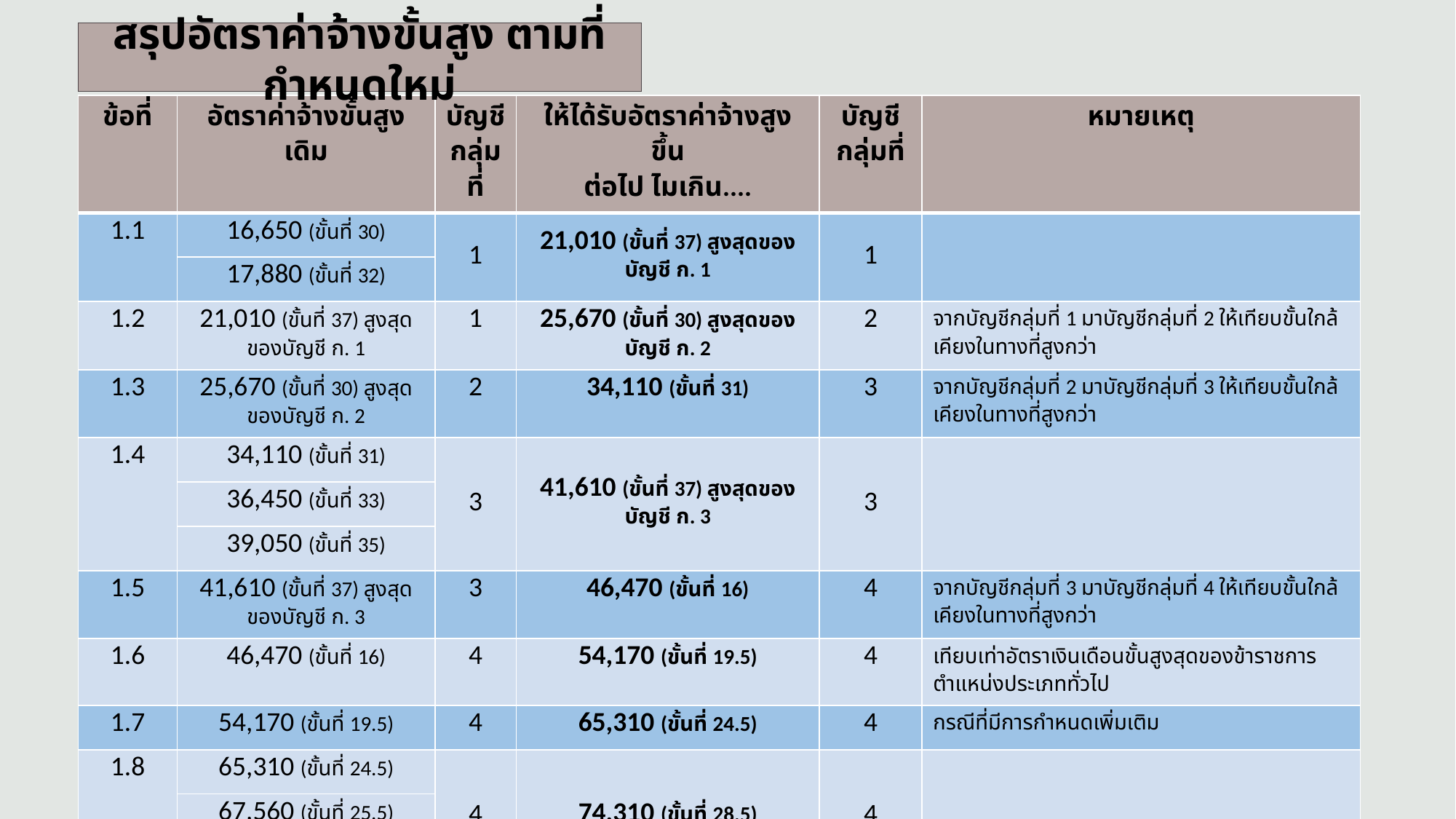

สรุปอัตราค่าจ้างขั้นสูง ตามที่กำหนดใหม่
| ข้อที่ | อัตราค่าจ้างขั้นสูง เดิม | บัญชี กลุ่มที่ | ให้ได้รับอัตราค่าจ้างสูงขึ้น ต่อไป ไมเกิน.... | บัญชี กลุ่มที่ | หมายเหตุ |
| --- | --- | --- | --- | --- | --- |
| 1.1 | 16,650 (ขั้นที่ 30) | 1 | 21,010 (ขั้นที่ 37) สูงสุดของบัญชี ก. 1 | 1 |  |
|  | 17,880 (ขั้นที่ 32) |  |  |  |  |
| 1.2 | 21,010 (ขั้นที่ 37) สูงสุดของบัญชี ก. 1 | 1 | 25,670 (ขั้นที่ 30) สูงสุดของบัญชี ก. 2 | 2 | จากบัญชีกลุ่มที่ 1 มาบัญชีกลุ่มที่ 2 ให้เทียบขั้นใกล้เคียงในทางที่สูงกว่า |
| 1.3 | 25,670 (ขั้นที่ 30) สูงสุดของบัญชี ก. 2 | 2 | 34,110 (ขั้นที่ 31) | 3 | จากบัญชีกลุ่มที่ 2 มาบัญชีกลุ่มที่ 3 ให้เทียบขั้นใกล้เคียงในทางที่สูงกว่า |
| 1.4 | 34,110 (ขั้นที่ 31) | 3 | 41,610 (ขั้นที่ 37) สูงสุดของบัญชี ก. 3 | 3 |  |
|  | 36,450 (ขั้นที่ 33) |  |  |  |  |
|  | 39,050 (ขั้นที่ 35) |  |  |  |  |
| 1.5 | 41,610 (ขั้นที่ 37) สูงสุดของบัญชี ก. 3 | 3 | 46,470 (ขั้นที่ 16) | 4 | จากบัญชีกลุ่มที่ 3 มาบัญชีกลุ่มที่ 4 ให้เทียบขั้นใกล้เคียงในทางที่สูงกว่า |
| 1.6 | 46,470 (ขั้นที่ 16) | 4 | 54,170 (ขั้นที่ 19.5) | 4 | เทียบเท่าอัตราเงินเดือนขั้นสูงสุดของข้าราชการตำแหน่งประเภททั่วไป |
| 1.7 | 54,170 (ขั้นที่ 19.5) | 4 | 65,310 (ขั้นที่ 24.5) | 4 | กรณีที่มีการกำหนดเพิ่มเติม |
| 1.8 | 65,310 (ขั้นที่ 24.5) | 4 | 74,310 (ขั้นที่ 28.5) | 4 |  |
|  | 67,560 (ขั้นที่ 25.5) |  |  |  |  |
|  | 69,800 (ขั้นที่ 26.5) |  |  |  |  |
| 1.9 | 74,310 (ขั้นที่ 28.5) | 4 | 76,800 (ขั้นที่ 29.5) | 4 | -เทียบเท่าอัตราเงินเดือนขั้นสูงสุดของข้าราชการตำแหน่งผู้ทรงคุณวุฒิ - ขยายเพดานอัตราค่าจ้าง 1 ขั้น ตามหนังสือฉบับนี้ |